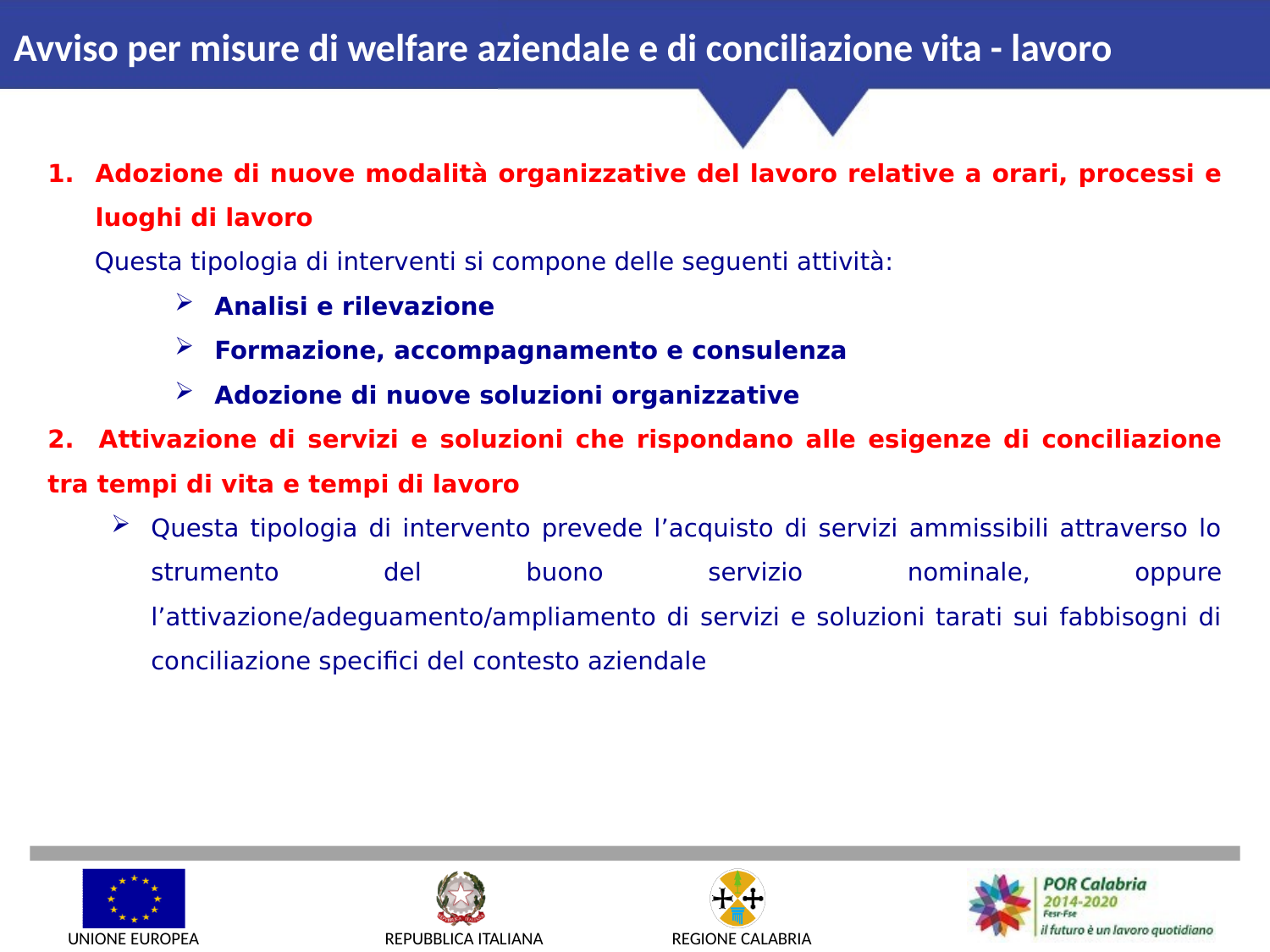

Avviso per misure di welfare aziendale e di conciliazione vita - lavoro
Adozione di nuove modalità organizzative del lavoro relative a orari, processi e luoghi di lavoro
      Questa tipologia di interventi si compone delle seguenti attività:
Analisi e rilevazione
Formazione, accompagnamento e consulenza
Adozione di nuove soluzioni organizzative
2.  Attivazione di servizi e soluzioni che rispondano alle esigenze di conciliazione tra tempi di vita e tempi di lavoro
Questa tipologia di intervento prevede l’acquisto di servizi ammissibili attraverso lo strumento del buono servizio nominale, oppure l’attivazione/adeguamento/ampliamento di servizi e soluzioni tarati sui fabbisogni di conciliazione specifici del contesto aziendale